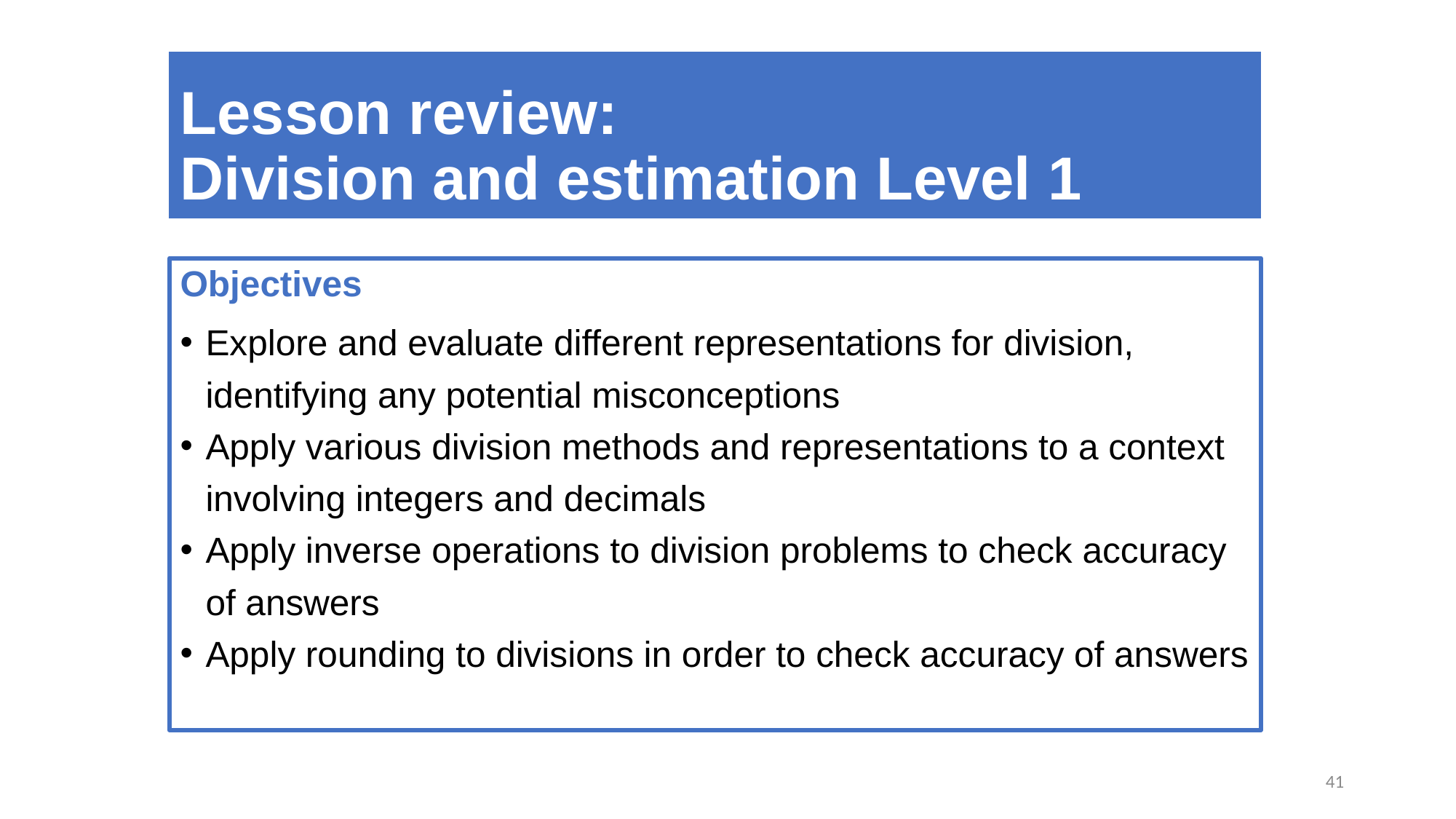

# Lesson review: Division and estimation Level 1
Objectives
Explore and evaluate different representations for division, identifying any potential misconceptions
Apply various division methods and representations to a context involving integers and decimals
Apply inverse operations to division problems to check accuracy of answers
Apply rounding to divisions in order to check accuracy of answers
41